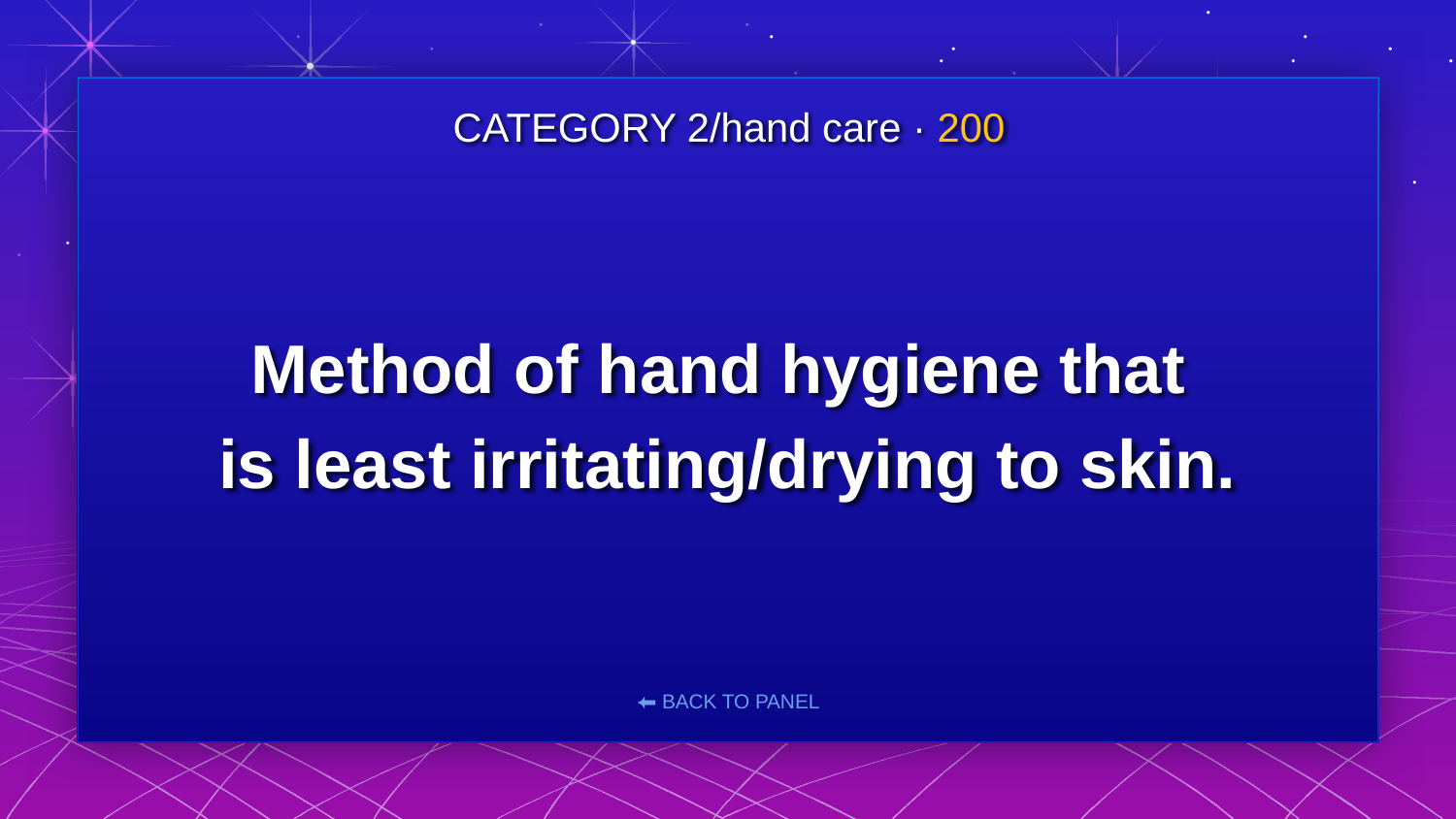

CATEGORY 2/hand care · 200
# Method of hand hygiene that is least irritating/drying to skin.